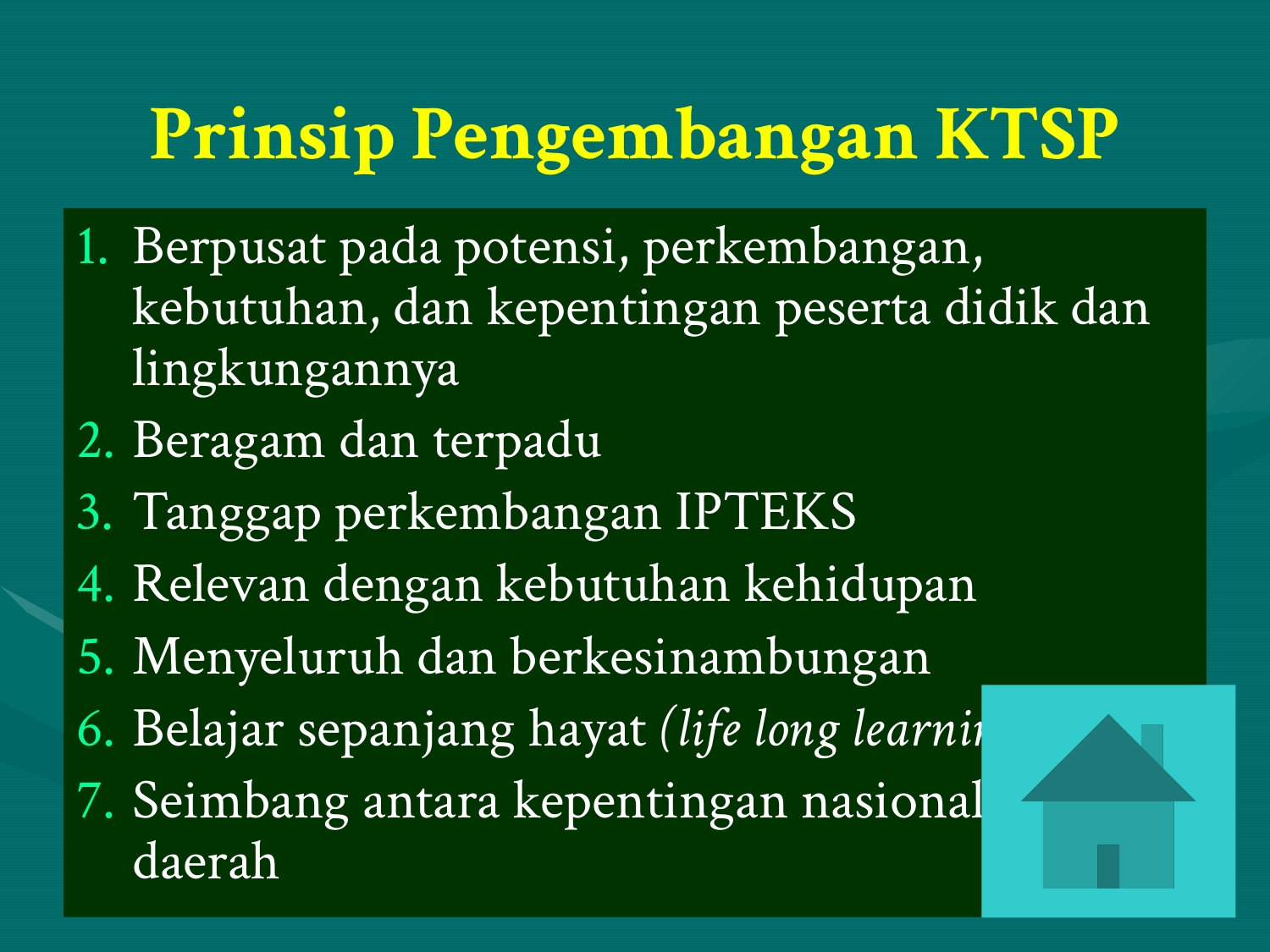

# Prinsip Pengembangan KTSP
Berpusat pada potensi, perkembangan, kebutuhan, dan kepentingan peserta didik dan lingkungannya
Beragam dan terpadu
Tanggap perkembangan IPTEKS
Relevan dengan kebutuhan kehidupan
Menyeluruh dan berkesinambungan
Belajar sepanjang hayat (life long learning)
Seimbang antara kepentingan nasional dan daerah